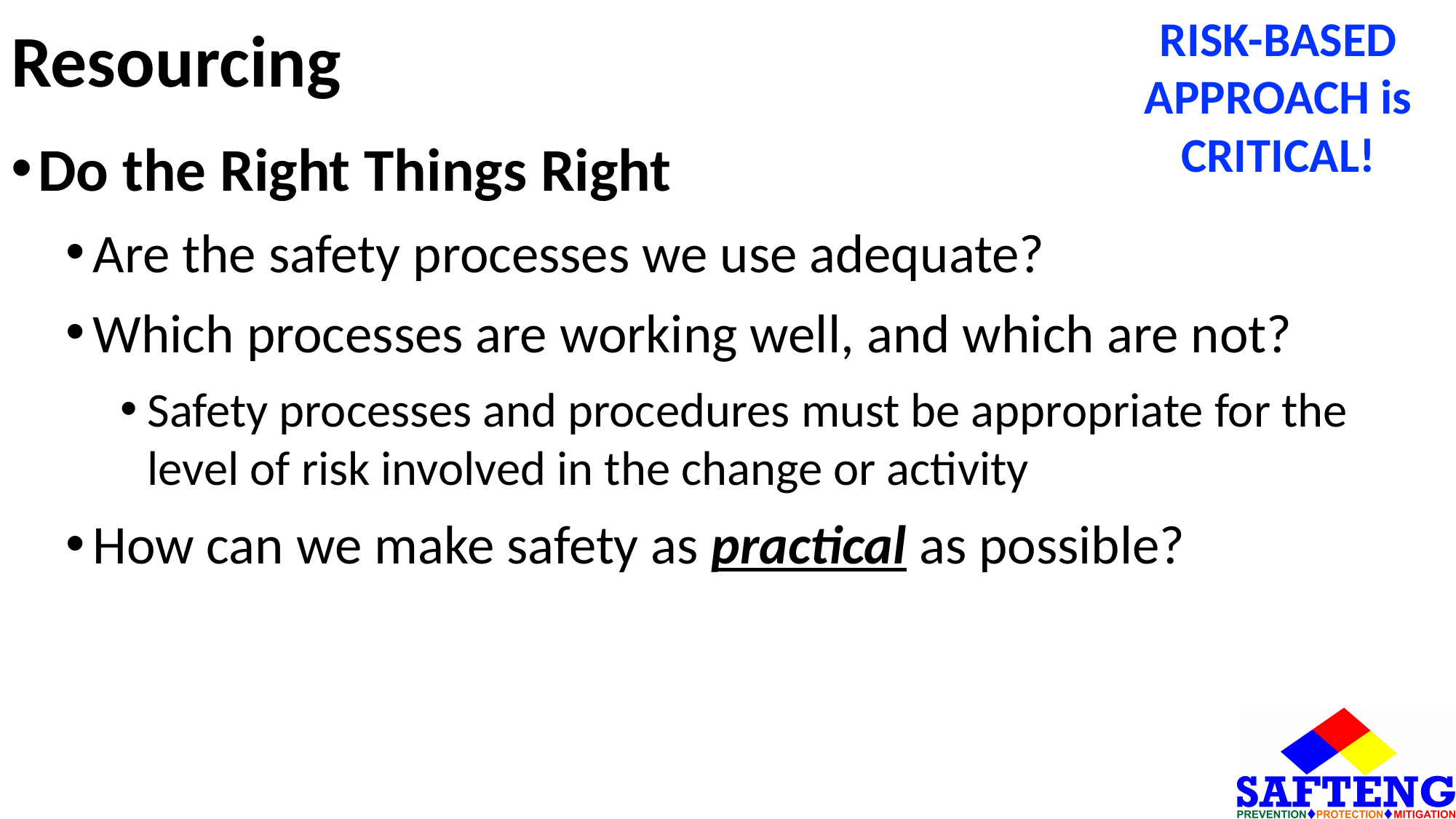

# Resourcing
RISK-BASED APPROACH is CRITICAL!

Do the Right Things Right

Are the safety processes we use adequate?

Which processes are working well, and which are not?

Safety processes and procedures must be appropriate for the level of risk involved in the change or activity

How can we make safety as practical as possible?